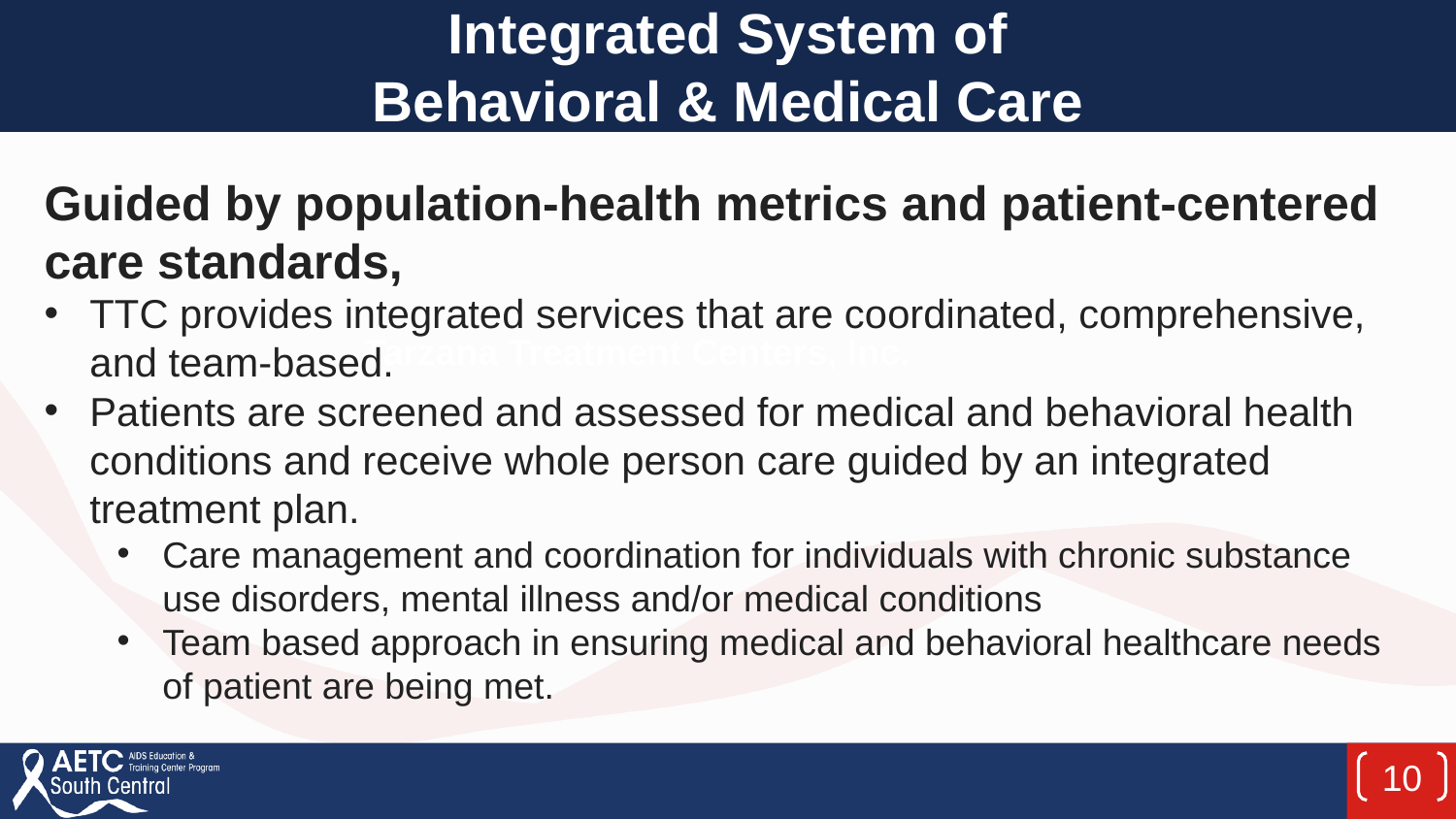

Integrated System of
Behavioral & Medical Care
Guided by population-health metrics and patient-centered care standards,
TTC provides integrated services that are coordinated, comprehensive, and team-based.
Patients are screened and assessed for medical and behavioral health conditions and receive whole person care guided by an integrated treatment plan.
Care management and coordination for individuals with chronic substance use disorders, mental illness and/or medical conditions
Team based approach in ensuring medical and behavioral healthcare needs of patient are being met.

Tarzana Treatment Centers, Inc.
10